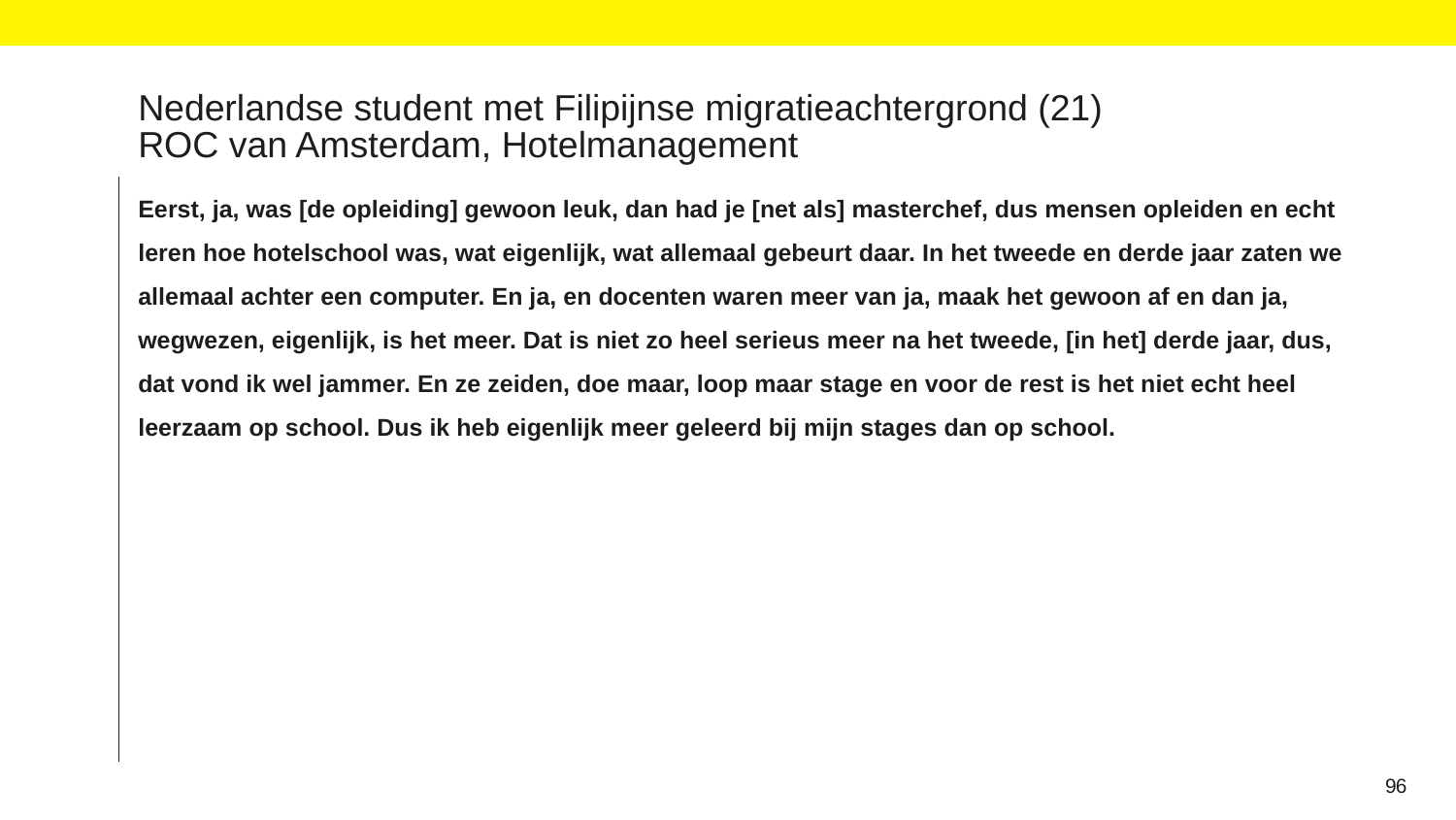

# Nederlandse student met Filipijnse migratieachtergrond (21) ROC van Amsterdam, Hotelmanagement
Eerst, ja, was [de opleiding] gewoon leuk, dan had je [net als] masterchef, dus mensen opleiden en echt leren hoe hotelschool was, wat eigenlijk, wat allemaal gebeurt daar. In het tweede en derde jaar zaten we allemaal achter een computer. En ja, en docenten waren meer van ja, maak het gewoon af en dan ja, wegwezen, eigenlijk, is het meer. Dat is niet zo heel serieus meer na het tweede, [in het] derde jaar, dus, dat vond ik wel jammer. En ze zeiden, doe maar, loop maar stage en voor de rest is het niet echt heel leerzaam op school. Dus ik heb eigenlijk meer geleerd bij mijn stages dan op school.
96